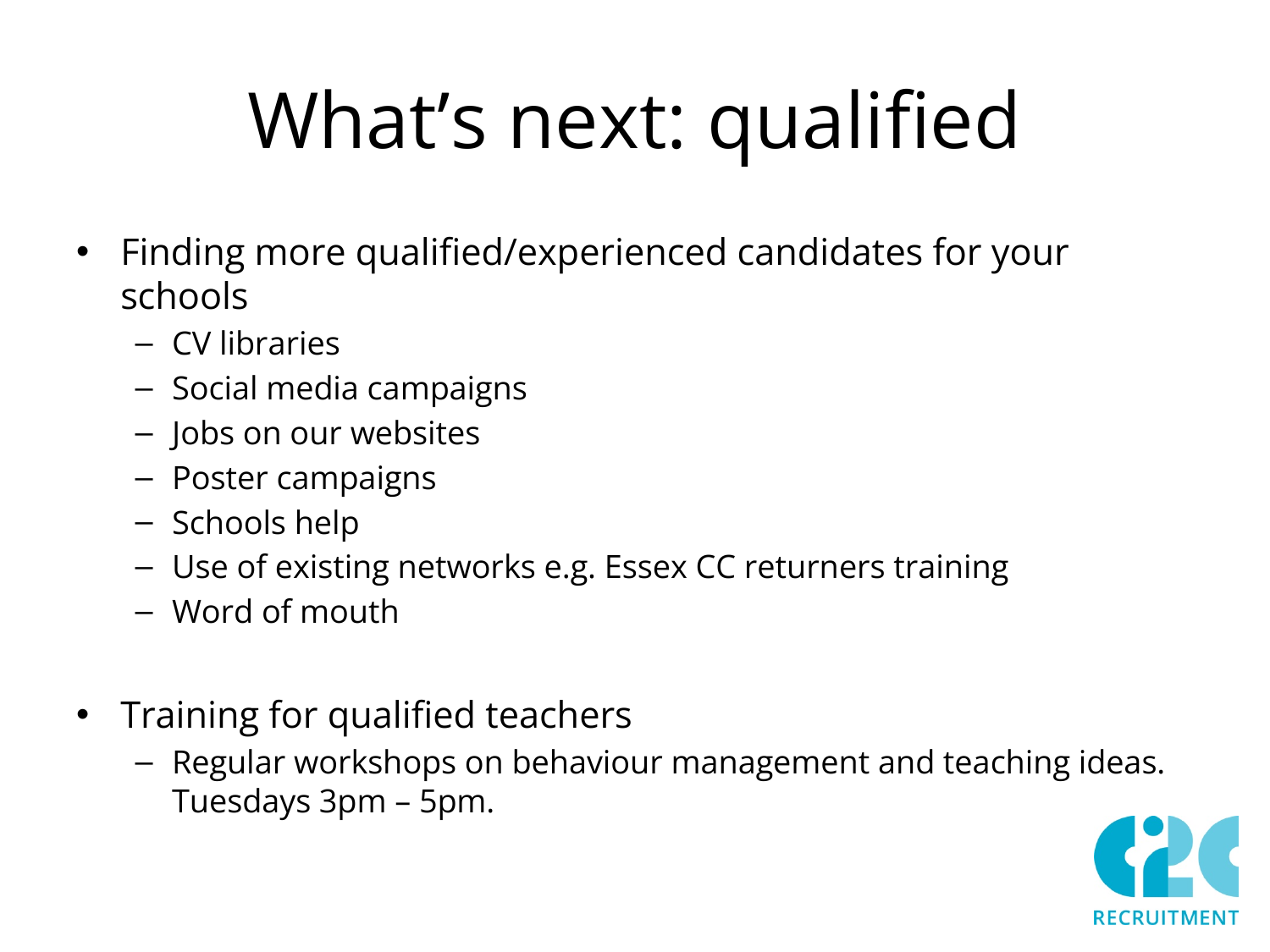

# What’s next: qualified
Finding more qualified/experienced candidates for your schools
CV libraries
Social media campaigns
Jobs on our websites
Poster campaigns
Schools help
Use of existing networks e.g. Essex CC returners training
Word of mouth

Training for qualified teachers
Regular workshops on behaviour management and teaching ideas. Tuesdays 3pm – 5pm.